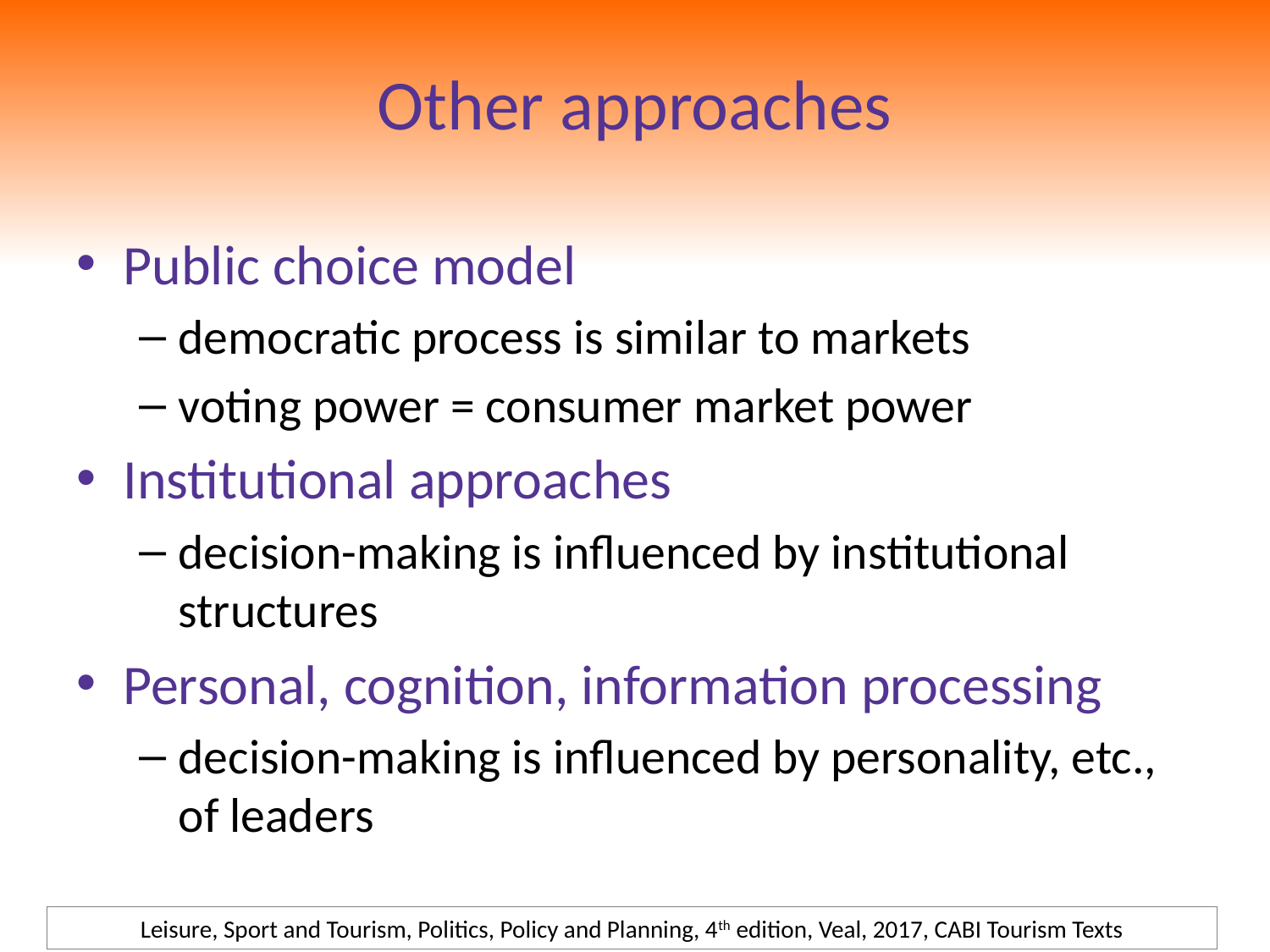

# Other approaches
Public choice model
democratic process is similar to markets
voting power = consumer market power
Institutional approaches
decision-making is influenced by institutional structures
Personal, cognition, information processing
decision-making is influenced by personality, etc., of leaders

Leisure, Sport and Tourism, Politics, Policy and Planning, 4th edition, Veal, 2017, CABI Tourism Texts